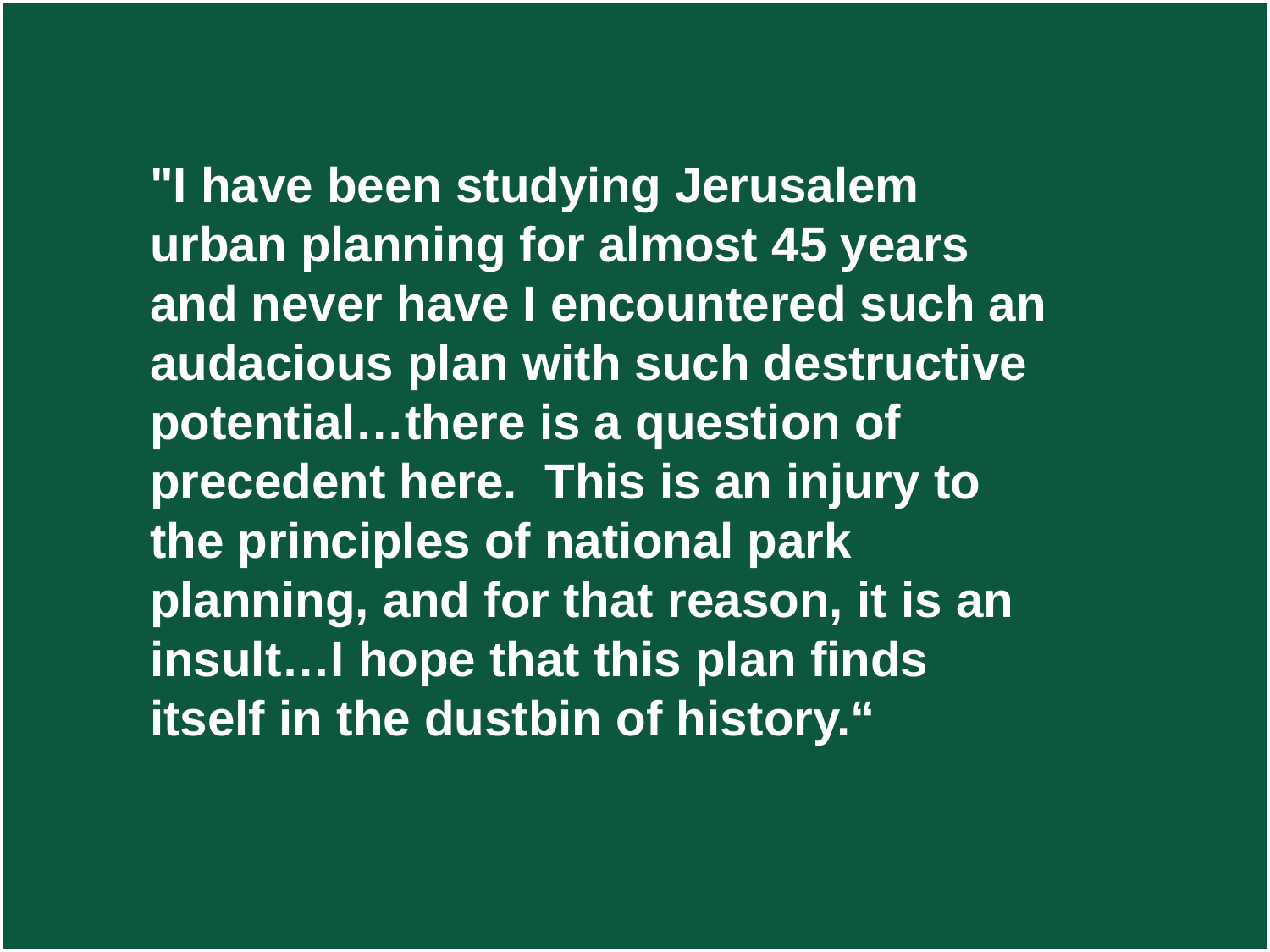

"I have been studying Jerusalem urban planning for almost 45 years and never have I encountered such an audacious plan with such destructive potential…there is a question of precedent here.  This is an injury to the principles of national park planning, and for that reason, it is an insult…I hope that this plan finds itself in the dustbin of history.“